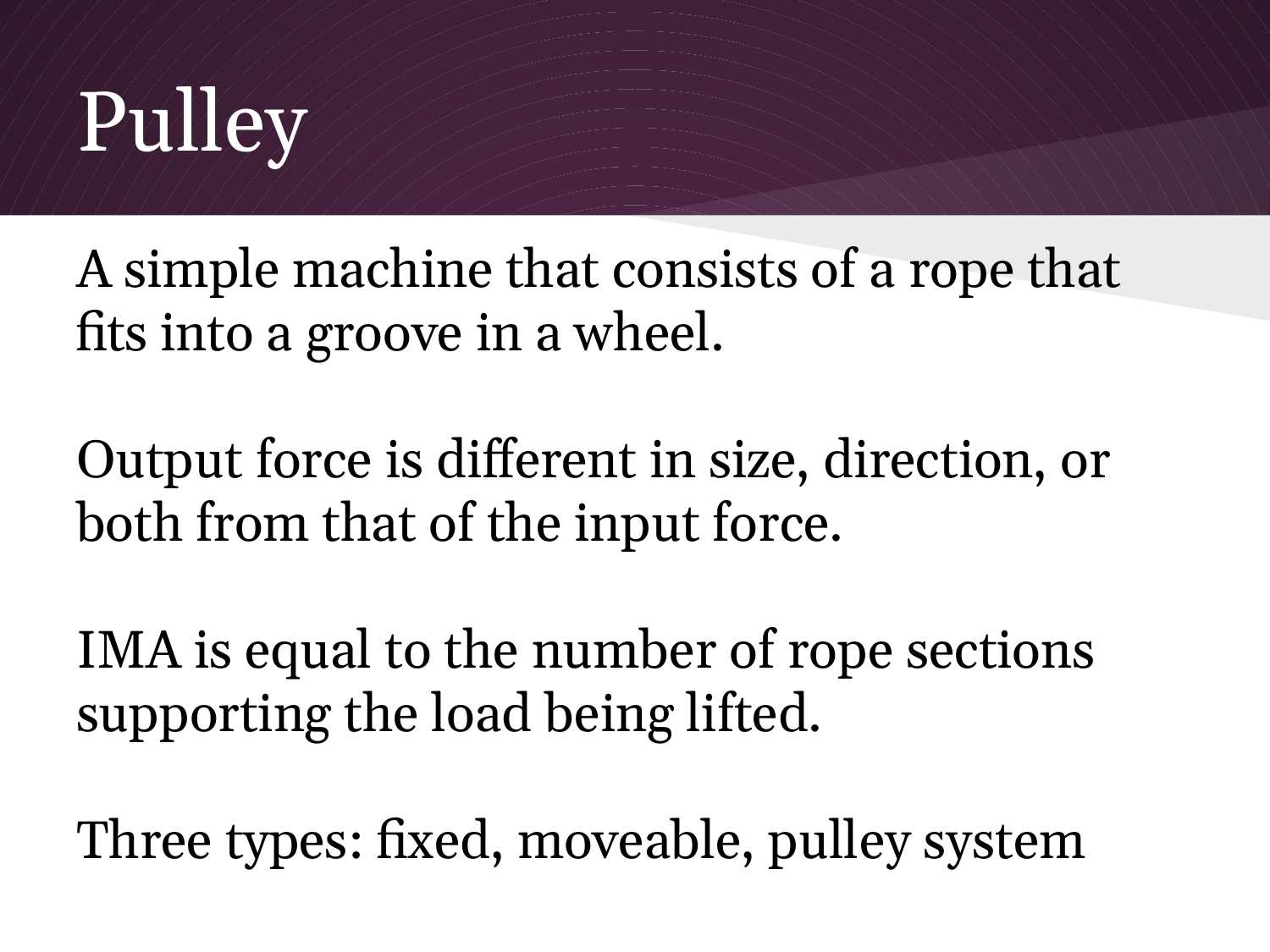

# Pulley
A simple machine that consists of a rope that fits into a groove in a wheel.

Output force is different in size, direction, or both from that of the input force.

IMA is equal to the number of rope sections supporting the load being lifted.

Three types: fixed, moveable, pulley system